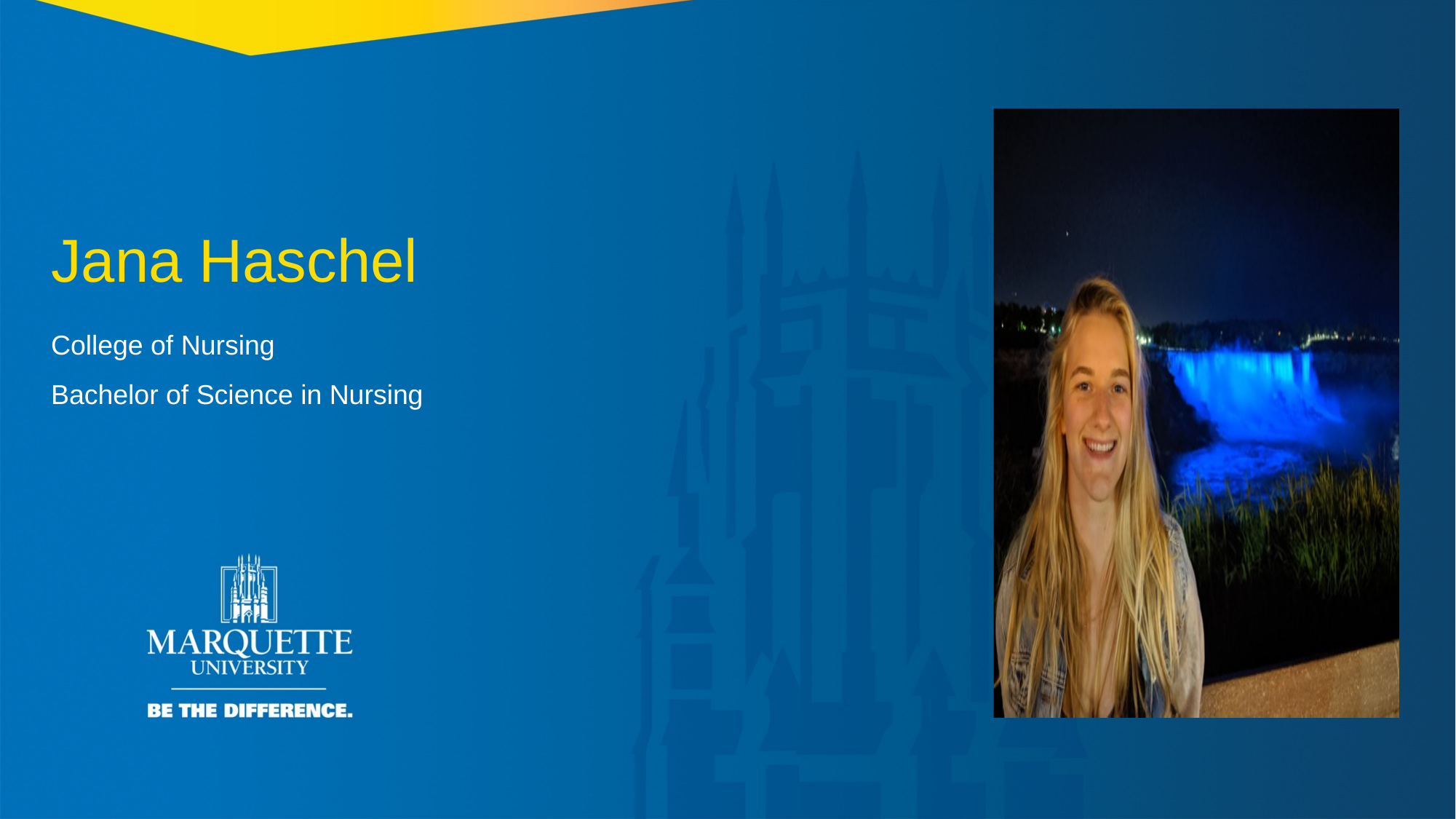

Jana Haschel
College of Nursing
Bachelor of Science in Nursing